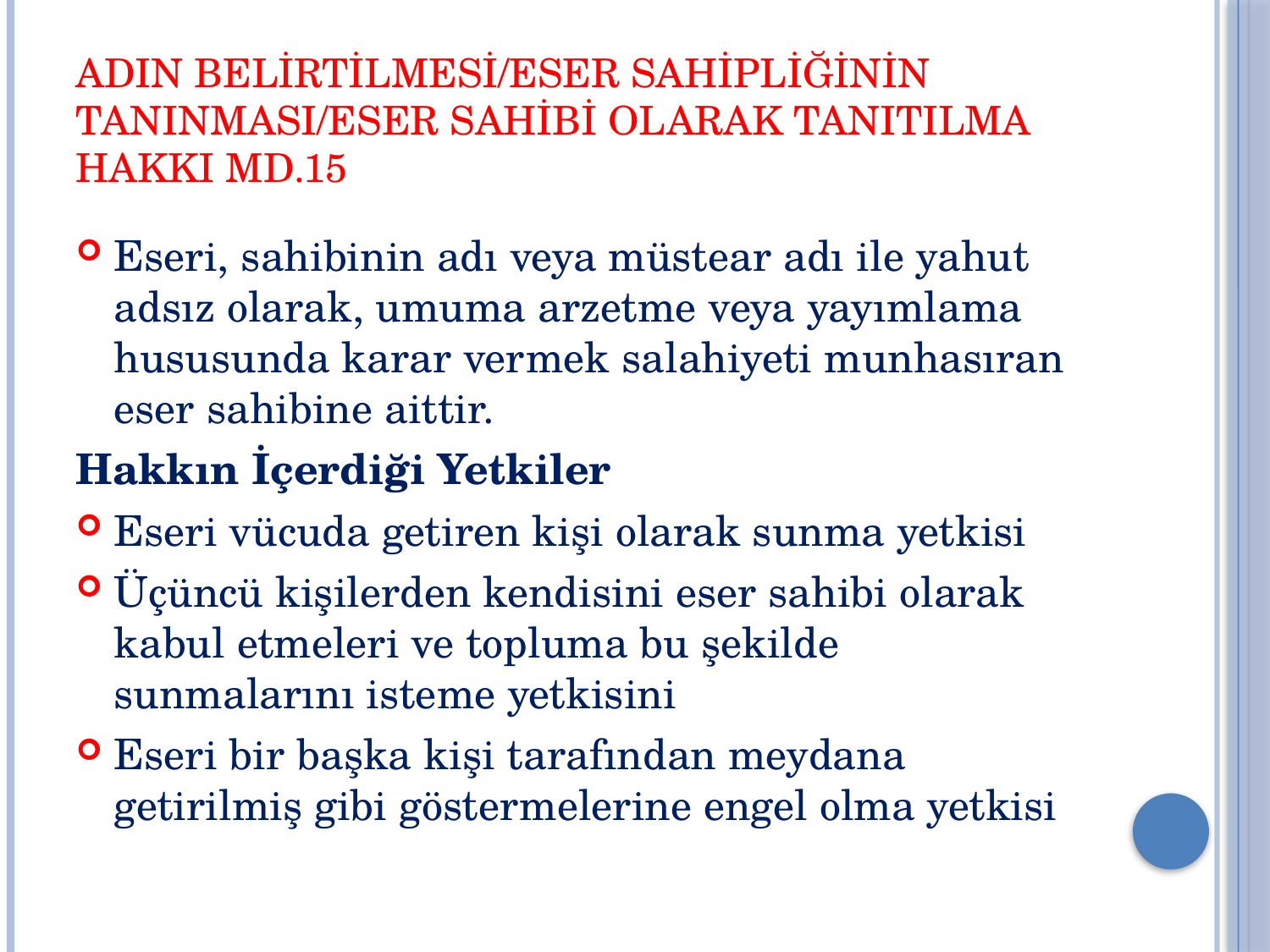

# Adın Belirtilmesi/eser sahipliğinin tanınması/eser sahibi olarak tanıtılma hakkı md.15
Eseri, sahibinin adı veya müstear adı ile yahut adsız olarak, umuma arzetme veya yayımlama hususunda karar vermek salahiyeti munhasıran eser sahibine aittir.
Hakkın İçerdiği Yetkiler
Eseri vücuda getiren kişi olarak sunma yetkisi
Üçüncü kişilerden kendisini eser sahibi olarak kabul etmeleri ve topluma bu şekilde sunmalarını isteme yetkisini
Eseri bir başka kişi tarafından meydana getirilmiş gibi göstermelerine engel olma yetkisi